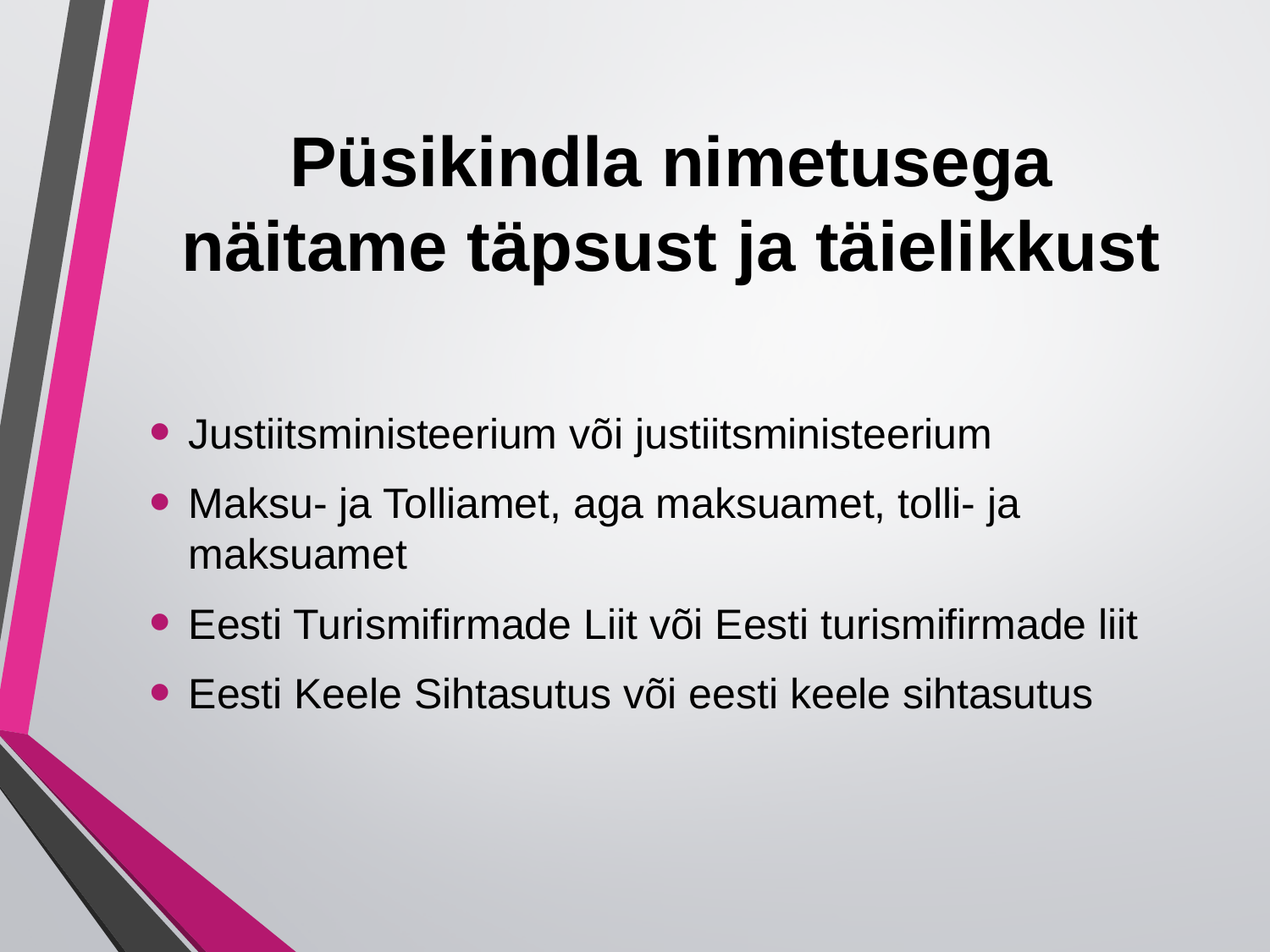

# Püsikindla nimetusega näitame täpsust ja täielikkust
Justiitsministeerium või justiitsministeerium
Maksu- ja Tolliamet, aga maksuamet, tolli- ja maksuamet
Eesti Turismifirmade Liit või Eesti turismifirmade liit
Eesti Keele Sihtasutus või eesti keele sihtasutus